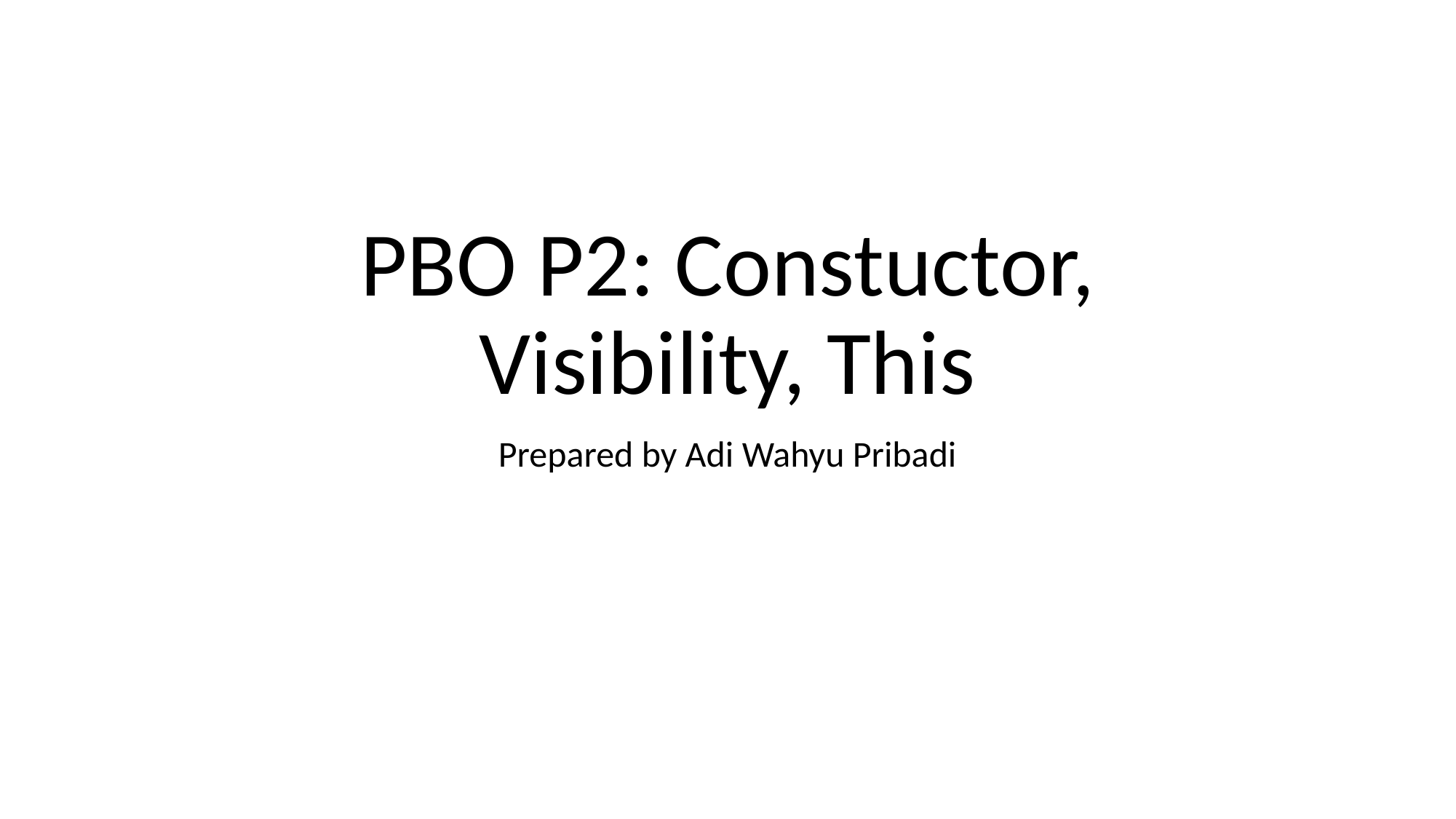

# PBO P2: Constuctor, Visibility, This
Prepared by Adi Wahyu Pribadi